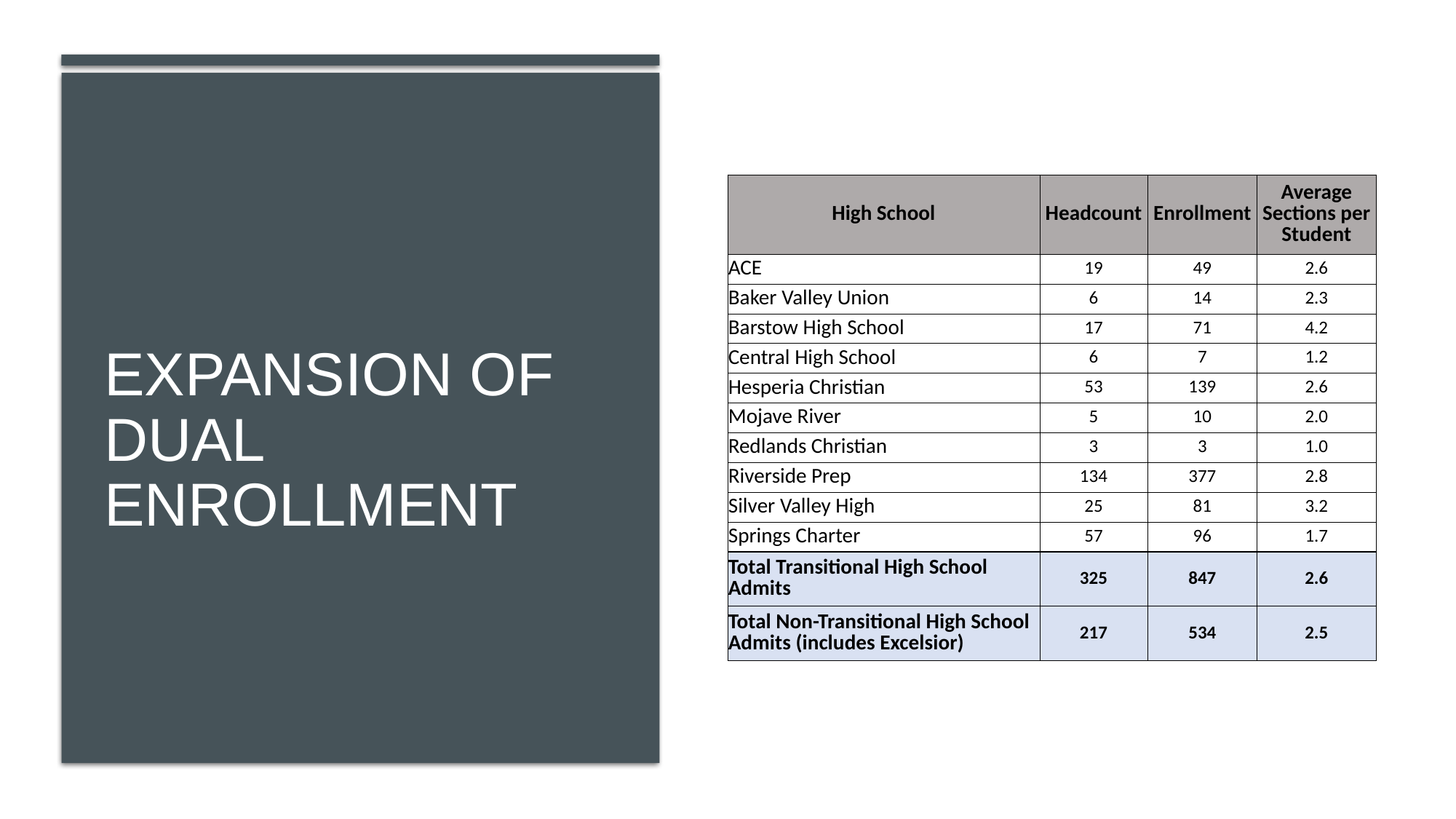

# Expansion of Dual Enrollment
| High School | Headcount | Enrollment | Average Sections per Student |
| --- | --- | --- | --- |
| ACE | 19 | 49 | 2.6 |
| Baker Valley Union | 6 | 14 | 2.3 |
| Barstow High School | 17 | 71 | 4.2 |
| Central High School | 6 | 7 | 1.2 |
| Hesperia Christian | 53 | 139 | 2.6 |
| Mojave River | 5 | 10 | 2.0 |
| Redlands Christian | 3 | 3 | 1.0 |
| Riverside Prep | 134 | 377 | 2.8 |
| Silver Valley High | 25 | 81 | 3.2 |
| Springs Charter | 57 | 96 | 1.7 |
| Total Transitional High School Admits | 325 | 847 | 2.6 |
| Total Non-Transitional High School Admits (includes Excelsior) | 217 | 534 | 2.5 |